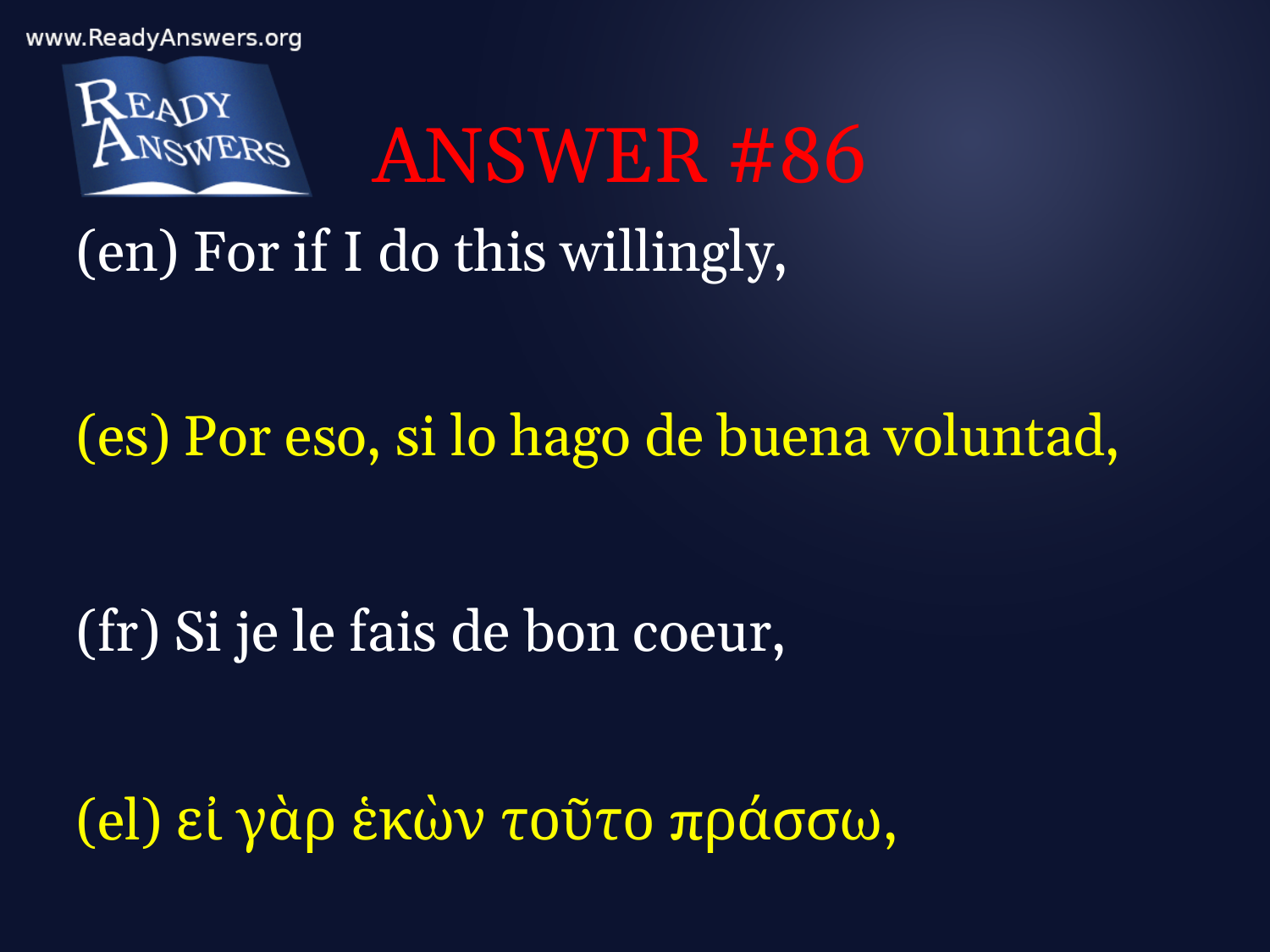

# ANSWER #86
(en) For if I do this willingly,
(es) Por eso, si lo hago de buena voluntad,
(fr) Si je le fais de bon coeur,
(el) εἰ γὰρ ἑκὼν τοῦτο πράσσω,